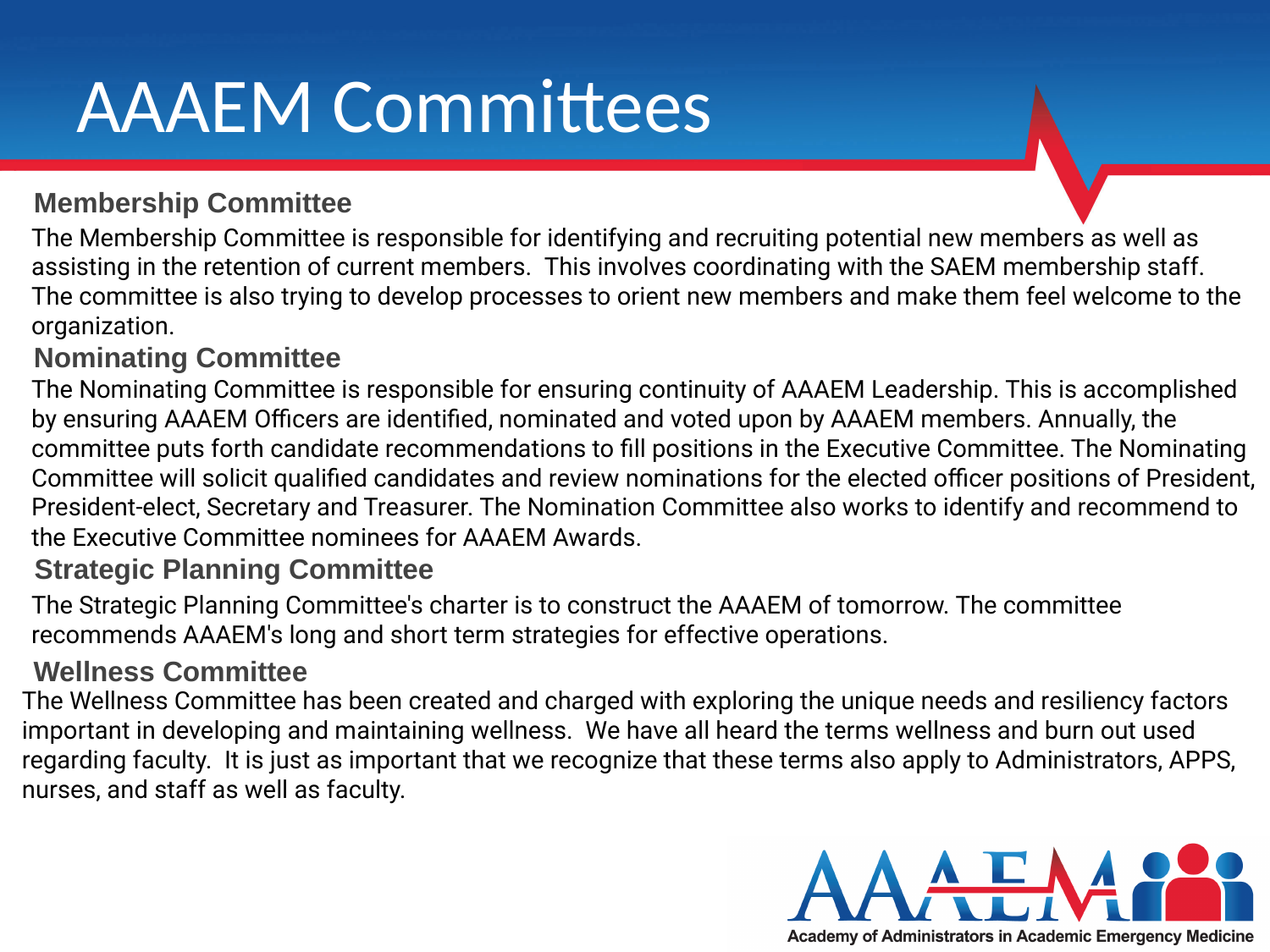

# AAAEM Committees
Membership Committee
The Membership Committee is responsible for identifying and recruiting potential new members as well as assisting in the retention of current members.  This involves coordinating with the SAEM membership staff. The committee is also trying to develop processes to orient new members and make them feel welcome to the organization.
Nominating Committee
The Nominating Committee is responsible for ensuring continuity of AAAEM Leadership. This is accomplished by ensuring AAAEM Officers are identified, nominated and voted upon by AAAEM members. Annually, the committee puts forth candidate recommendations to fill positions in the Executive Committee. The Nominating Committee will solicit qualified candidates and review nominations for the elected officer positions of President, President-elect, Secretary and Treasurer. The Nomination Committee also works to identify and recommend to the Executive Committee nominees for AAAEM Awards.
Strategic Planning Committee
The Strategic Planning Committee's charter is to construct the AAAEM of tomorrow. The committee recommends AAAEM's long and short term strategies for effective operations.
Wellness Committee
The Wellness Committee has been created and charged with exploring the unique needs and resiliency factors important in developing and maintaining wellness.  We have all heard the terms wellness and burn out used regarding faculty.  It is just as important that we recognize that these terms also apply to Administrators, APPS, nurses, and staff as well as faculty.